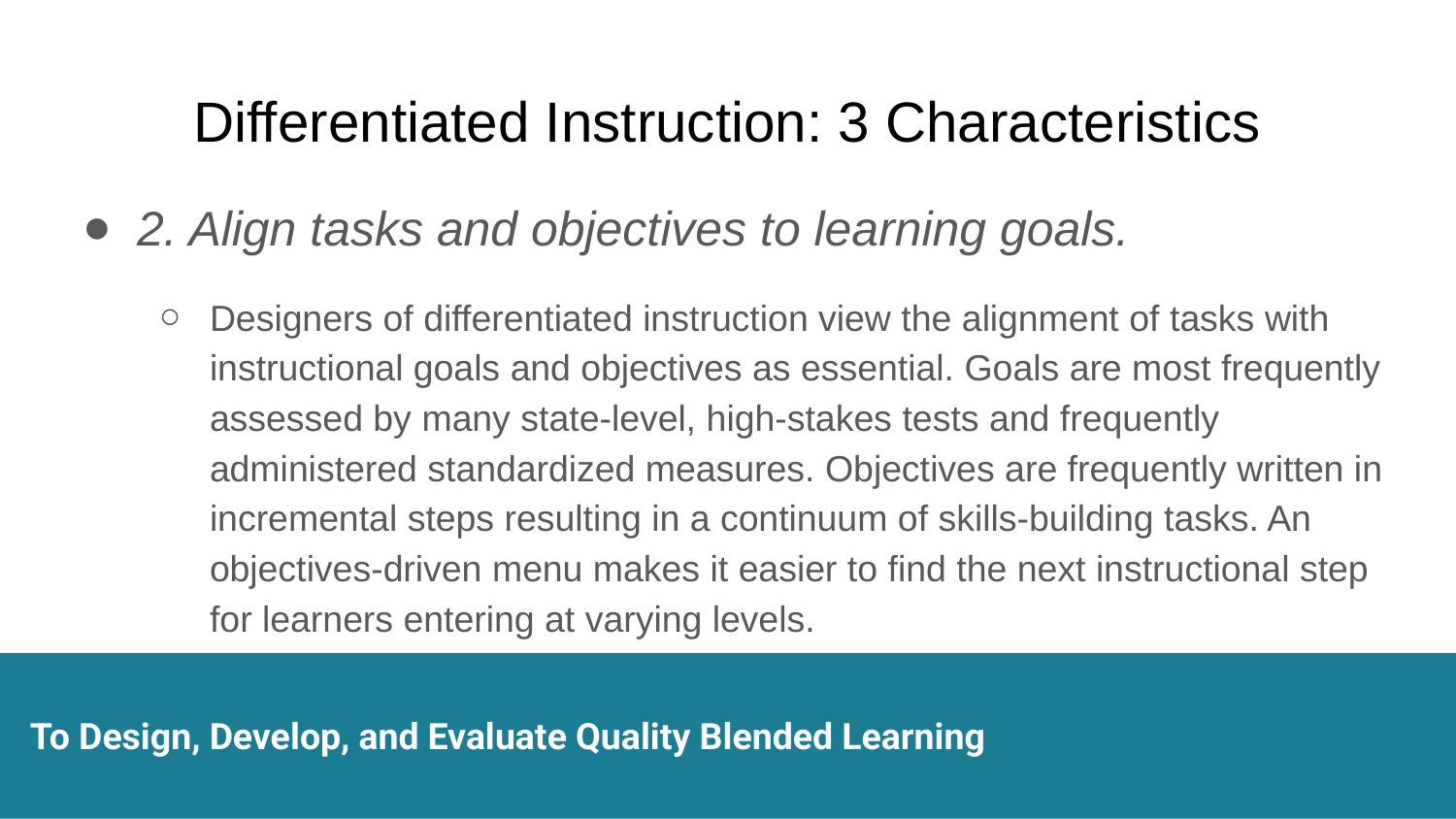

# Differentiated Instruction: 3 Characteristics
2. Align tasks and objectives to learning goals.
Designers of differentiated instruction view the alignment of tasks with instructional goals and objectives as essential. Goals are most frequently assessed by many state-level, high-stakes tests and frequently administered standardized measures. Objectives are frequently written in incremental steps resulting in a continuum of skills-building tasks. An objectives-driven menu makes it easier to find the next instructional step for learners entering at varying levels.

To Design, Develop, and Evaluate Quality Blended Learning